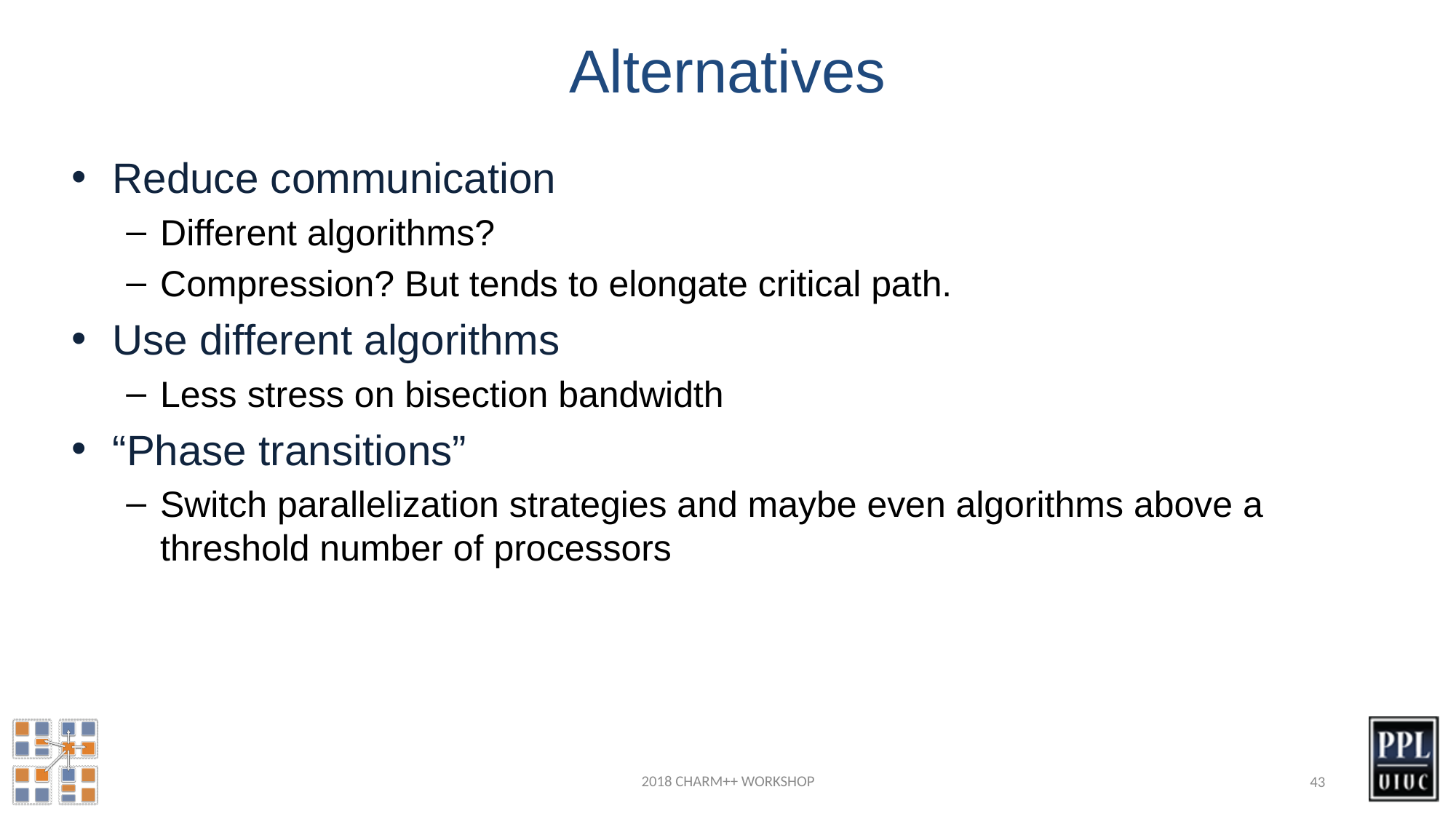

# Alternatives
Reduce communication
Different algorithms?
Compression? But tends to elongate critical path.
Use different algorithms
Less stress on bisection bandwidth
“Phase transitions”
Switch parallelization strategies and maybe even algorithms above a threshold number of processors

2018 CHARM++ WORKSHOP
43